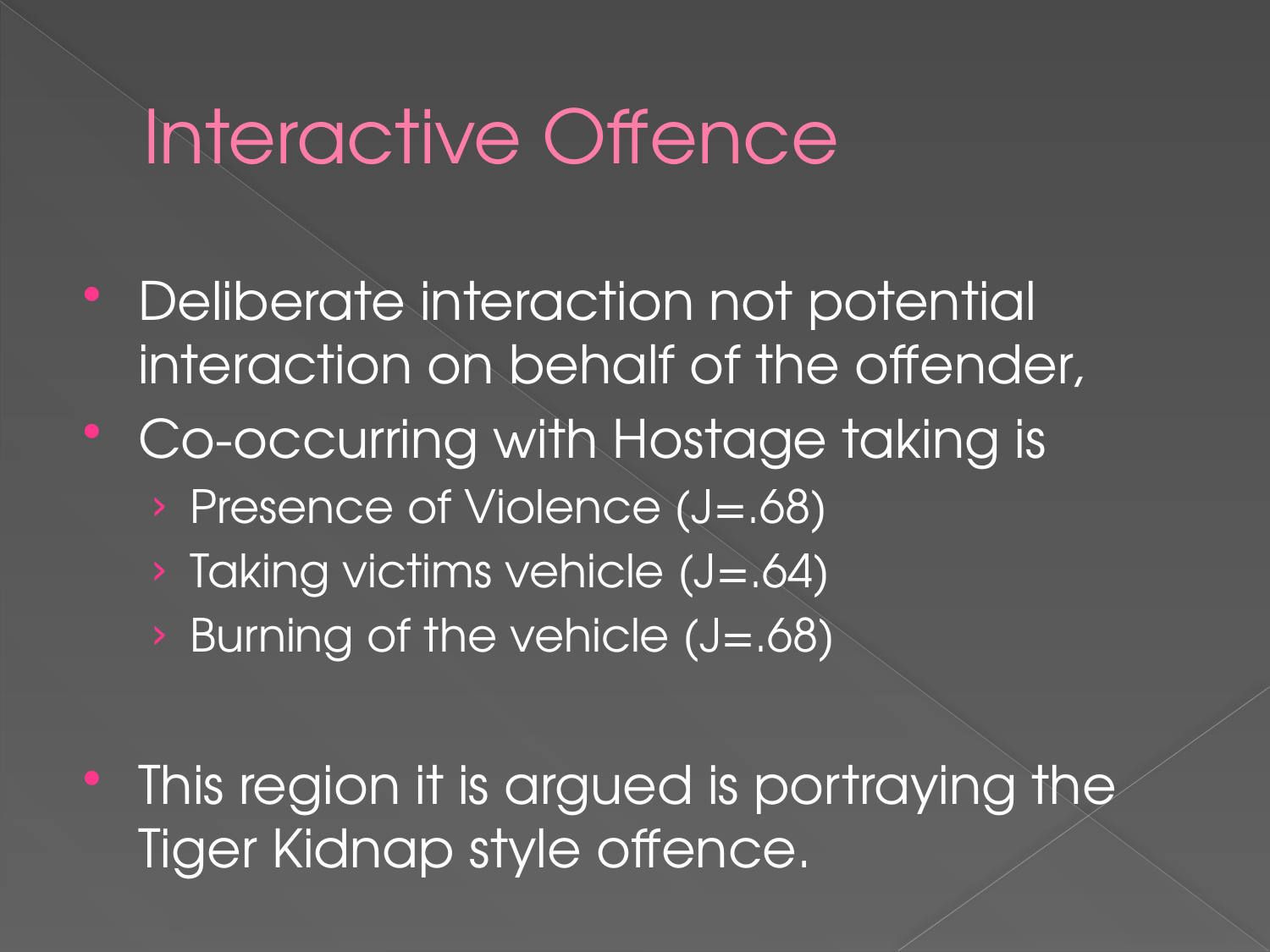

# Interactive Offence
Deliberate interaction not potential interaction on behalf of the offender,
Co-occurring with Hostage taking is
Presence of Violence (J=.68)
Taking victims vehicle (J=.64)
Burning of the vehicle (J=.68)

This region it is argued is portraying the Tiger Kidnap style offence.